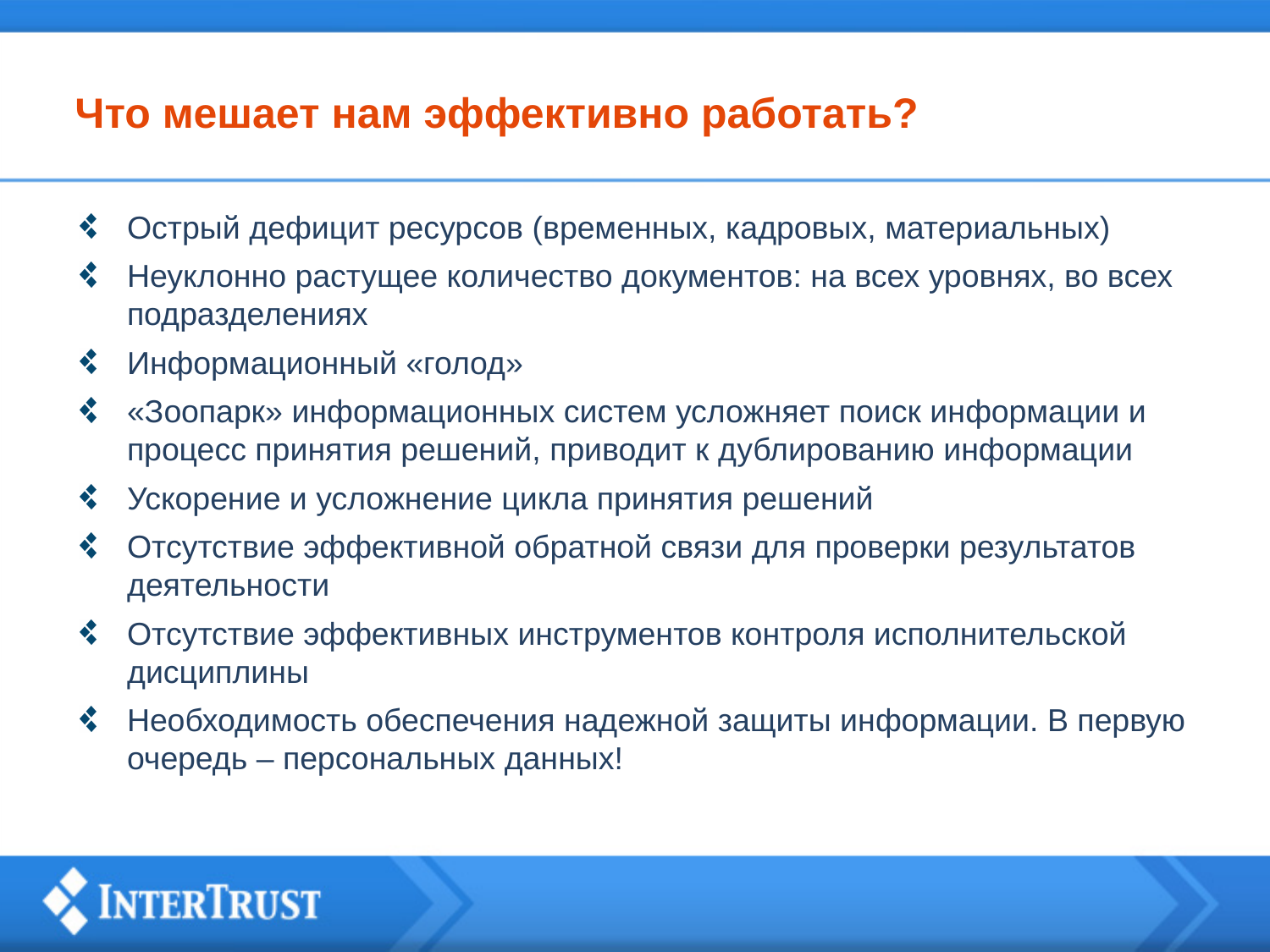

Что мешает нам эффективно работать?
Острый дефицит ресурсов (временных, кадровых, материальных)
Неуклонно растущее количество документов: на всех уровнях, во всех подразделениях
Информационный «голод»
«Зоопарк» информационных систем усложняет поиск информации и процесс принятия решений, приводит к дублированию информации
Ускорение и усложнение цикла принятия решений
Отсутствие эффективной обратной связи для проверки результатов деятельности
Отсутствие эффективных инструментов контроля исполнительской дисциплины
Необходимость обеспечения надежной защиты информации. В первую очередь – персональных данных!